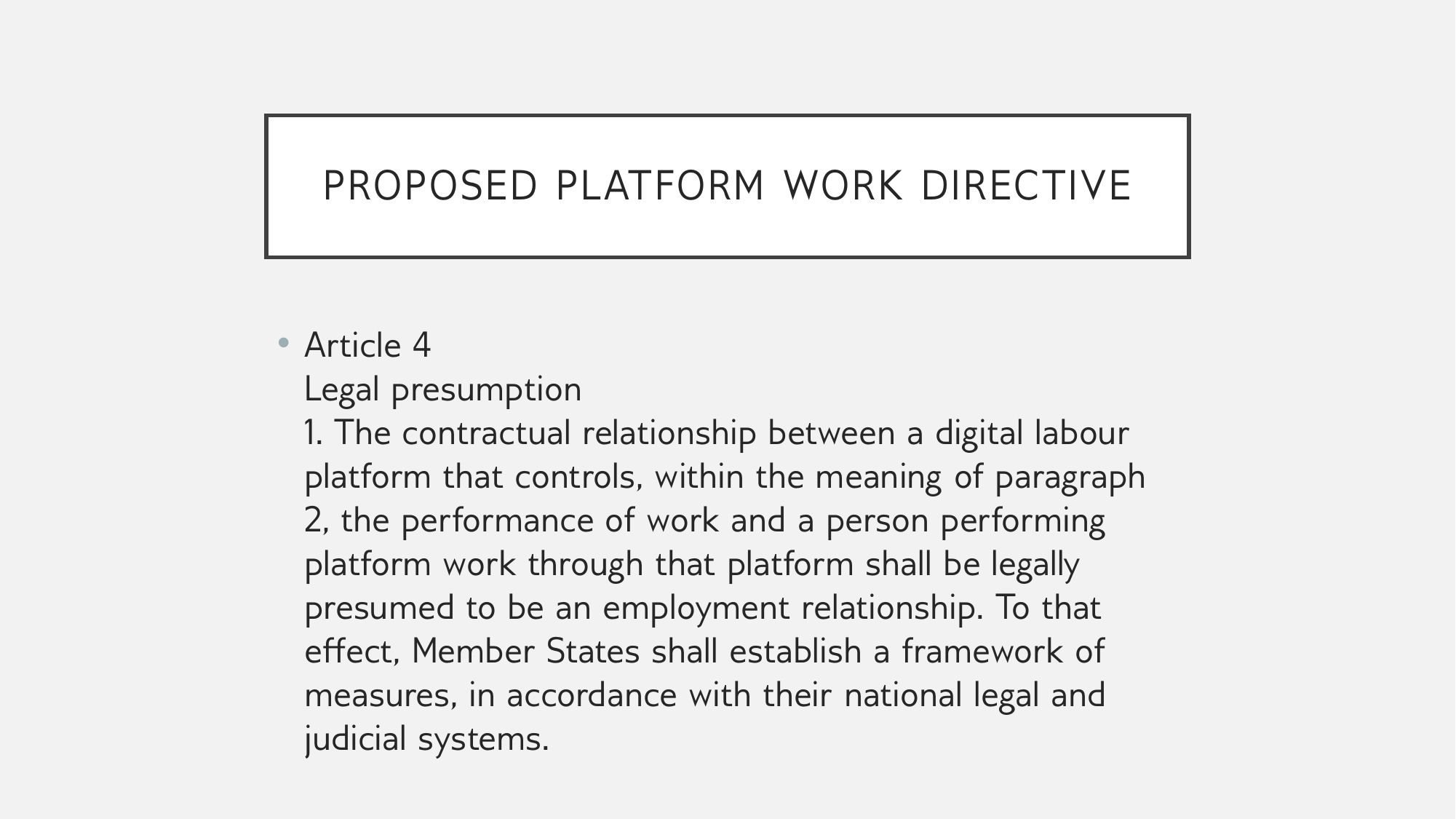

# proposed platform work directive
Article 4
Legal presumption
1. The contractual relationship between a digital labour platform that controls, within the meaning of paragraph 2, the performance of work and a person performing platform work through that platform shall be legally presumed to be an employment relationship. To that effect, Member States shall establish a framework of measures, in accordance with their national legal and judicial systems.